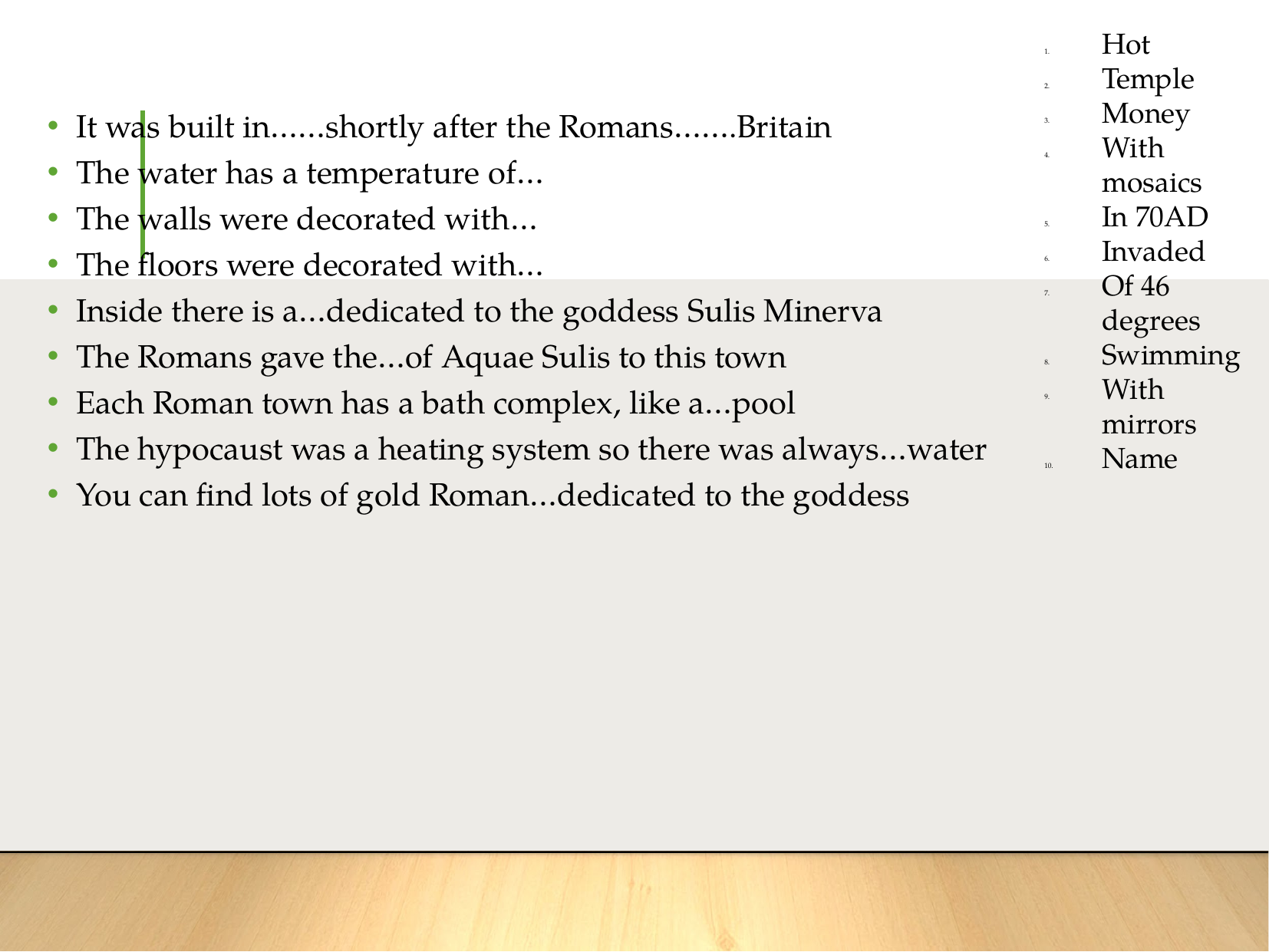

10 fun facts about the Roman Baths in Bath!
Hot
Temple
Money
With mosaics
In 70AD
Invaded
Of 46 degrees
Swimming
With mirrors
Name

It was built in……shortly after the Romans…….Britain
The water has a temperature of…
The walls were decorated with…
The floors were decorated with…
Inside there is a…dedicated to the goddess Sulis Minerva
The Romans gave the…of Aquae Sulis to this town
Each Roman town has a bath complex, like a…pool
The hypocaust was a heating system so there was always…water
You can find lots of gold Roman…dedicated to the goddess